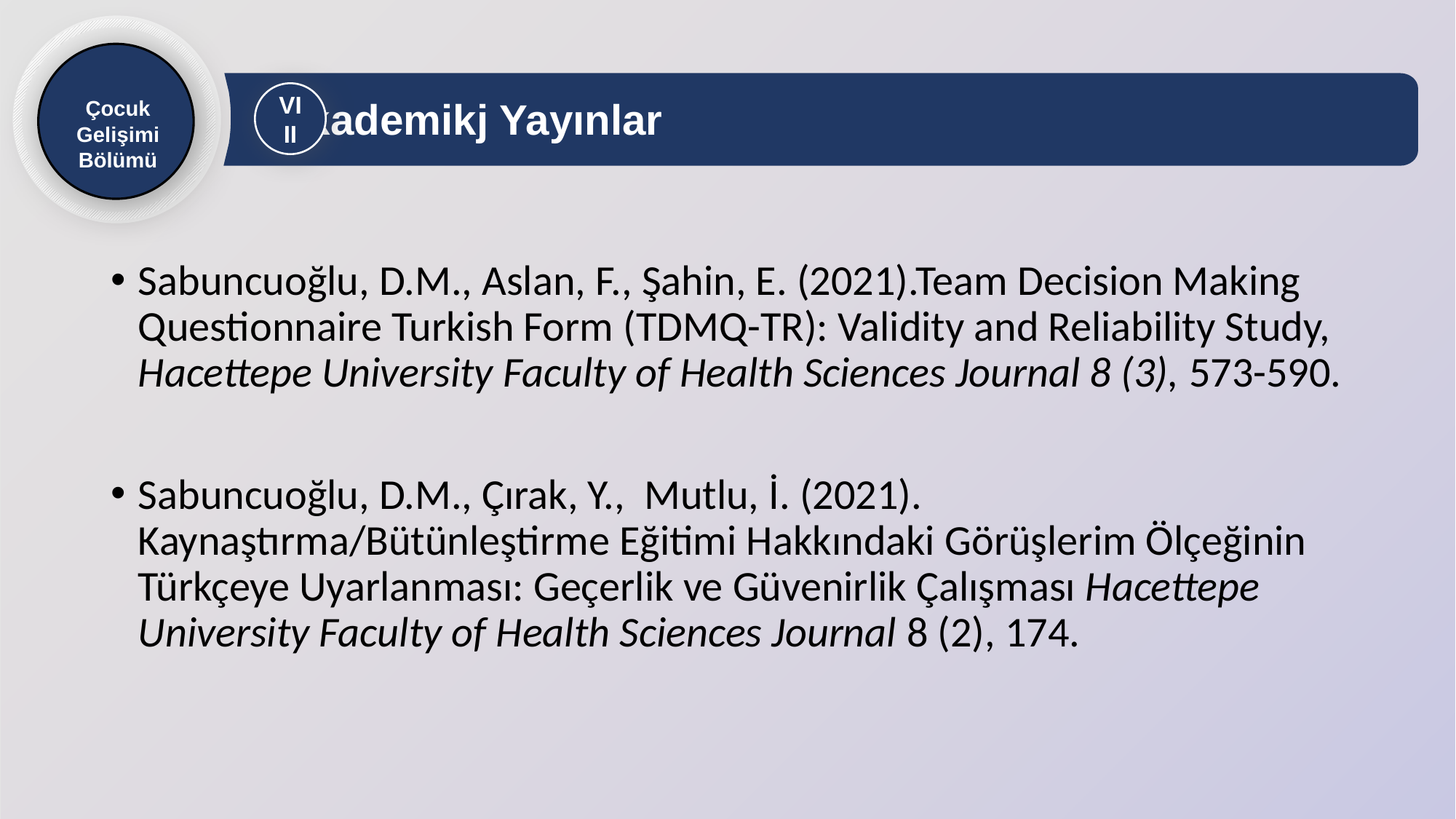

Çocuk Gelişimi
Bölümü

Akademikj Yayınlar
VIII
Sabuncuoğlu, D.M., Aslan, F., Şahin, E. (2021).Team Decision Making Questionnaire Turkish Form (TDMQ-TR): Validity and Reliability Study, Hacettepe University Faculty of Health Sciences Journal 8 (3), 573-590.

Sabuncuoğlu, D.M., Çırak, Y.,  Mutlu, İ. (2021). Kaynaştırma/Bütünleştirme Eğitimi Hakkındaki Görüşlerim Ölçeğinin Türkçeye Uyarlanması: Geçerlik ve Güvenirlik Çalışması Hacettepe University Faculty of Health Sciences Journal 8 (2), 174.